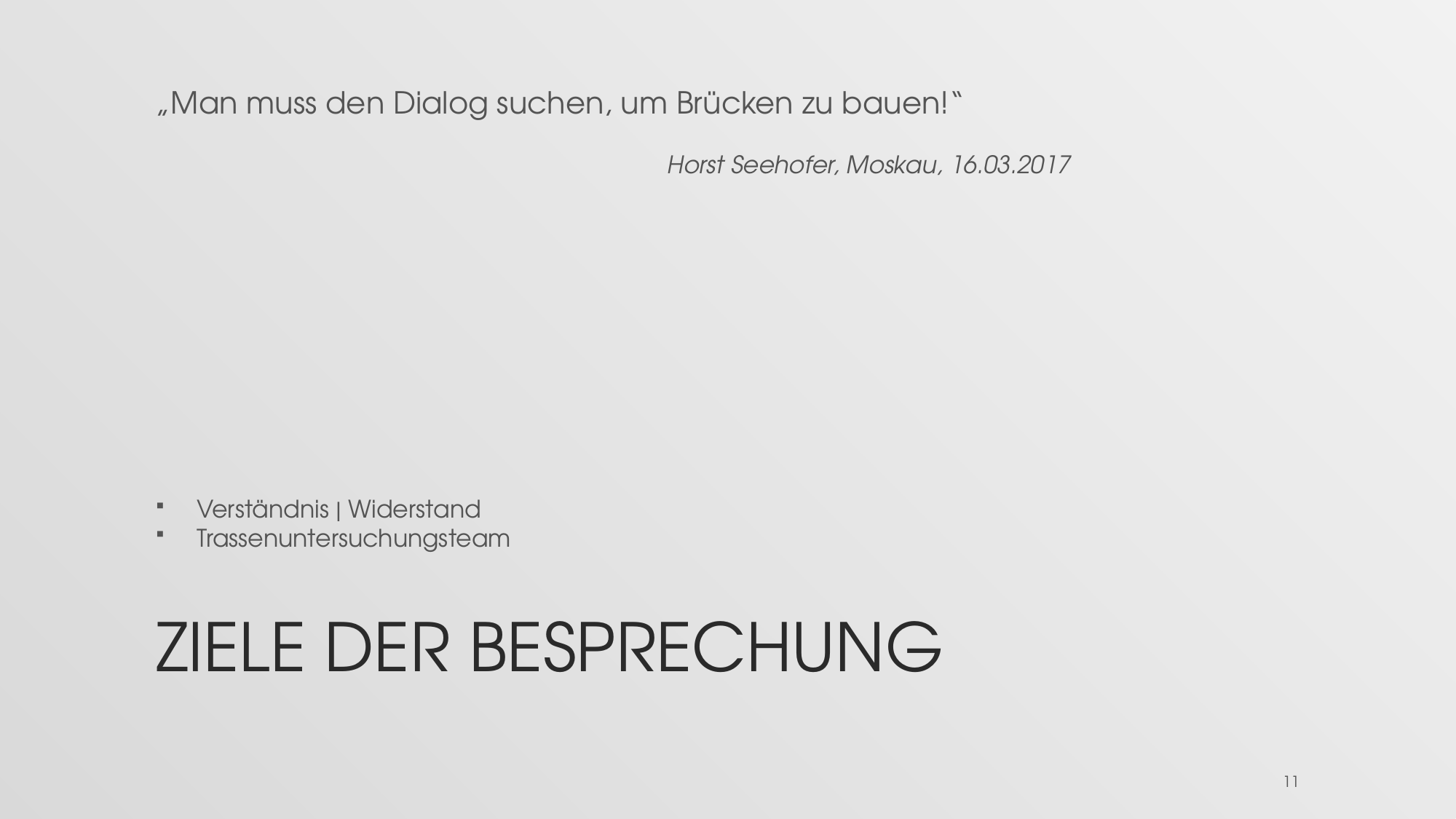

„Man muss den Dialog suchen, um Brücken zu bauen!“

Horst Seehofer, Moskau, 16.03.2017
# Ziele der Besprechung
Verständnis | Widerstand
Trassenuntersuchungsteam

11